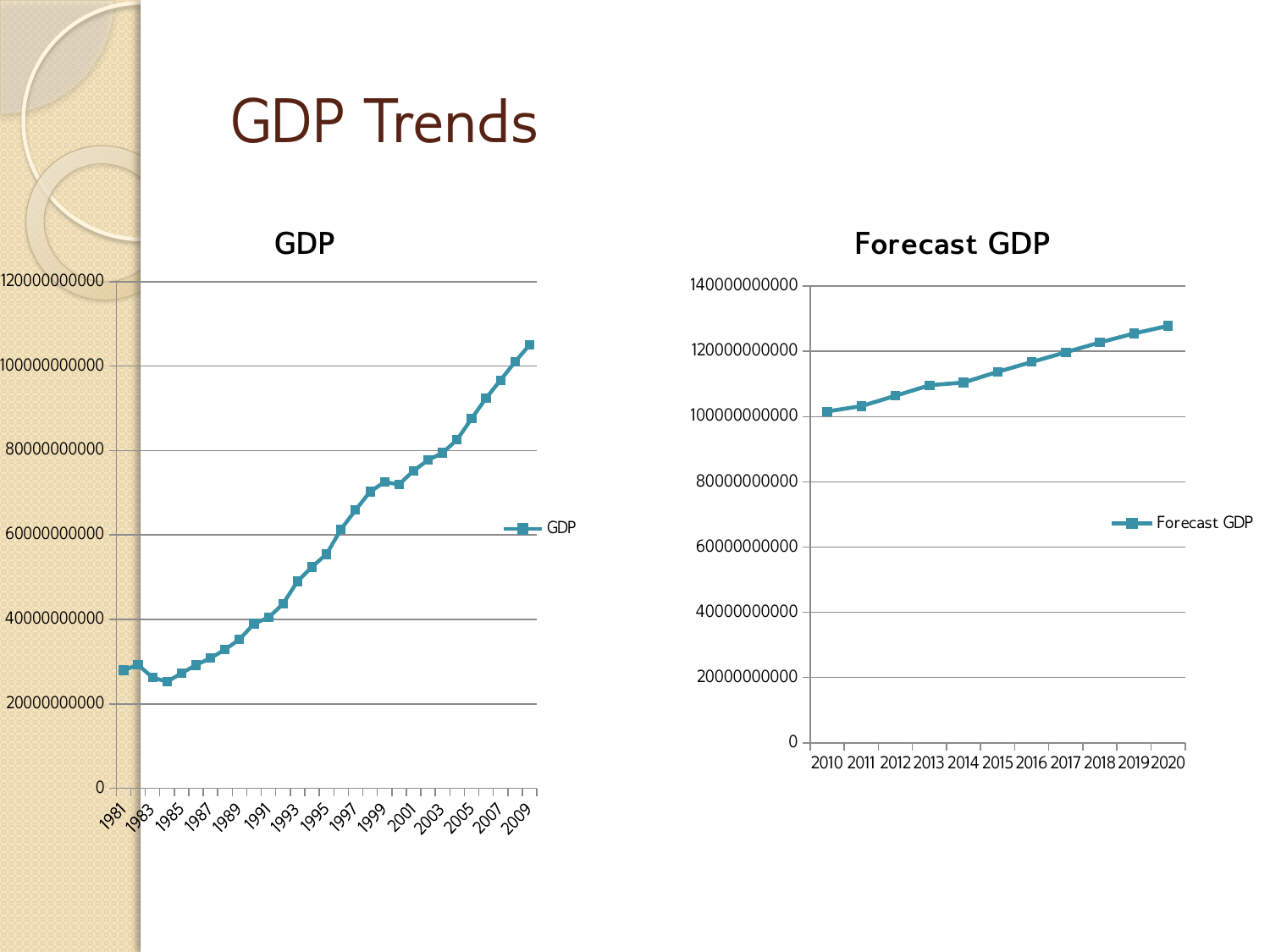

# GDP Trends

### Chart:

| Category |  |
|---|---|
| 1981 | 27950035375.0 |
| 1982 | 29274115494.0 |
| 1983 | 26252080505.0 |
| 1984 | 25258026490.0 |
| 1985 | 27271935216.0 |
| 1986 | 29213486581.0 |
| 1987 | 30848376502.0 |
| 1988 | 32882584739.0 |
| 1989 | 35286696752.0 |
| 1990 | 39013086690.0 |
| 1991 | 40455626742.0 |
| 1992 | 43679935489.0 |
| 1993 | 49042927669.0 |
| 1994 | 52469207193.0 |
| 1995 | 55464212029.0 |
| 1996 | 61358713993.0 |
| 1997 | 65907537053.0 |
| 1998 | 70261111897.0 |
| 1999 | 72531163202.0 |
| 2000 | 71979306357.0 |
| 2001 | 75210511780.0 |
| 2002 | 77750400228.0 |
| 2003 | 79448554863.0 |
| 2004 | 82560485563.0 |
| 2005 | 87548036111.0 |
| 2006 | 92415227619.0 |
| 2007 | 96657039429.0 |
| 2008 | 101000000000.0 |
| 2009 | 105000000000.0 |

### Chart:

| Category |  |
|---|---|
| 2010 | 101598471358.4594 |
| 2011 | 103219916189.63824 |
| 2012 | 106391148827.6862 |
| 2013 | 109612175606.99733 |
| 2014 | 110465418137.16948 |
| 2015 | 113717174649.56532 |
| 2016 | 116747430406.658 |
| 2017 | 119721770521.46007 |
| 2018 | 122748629550.07768 |
| 2019 | 125484644681.4617 |
| 2020 | 127816090092.08328 |